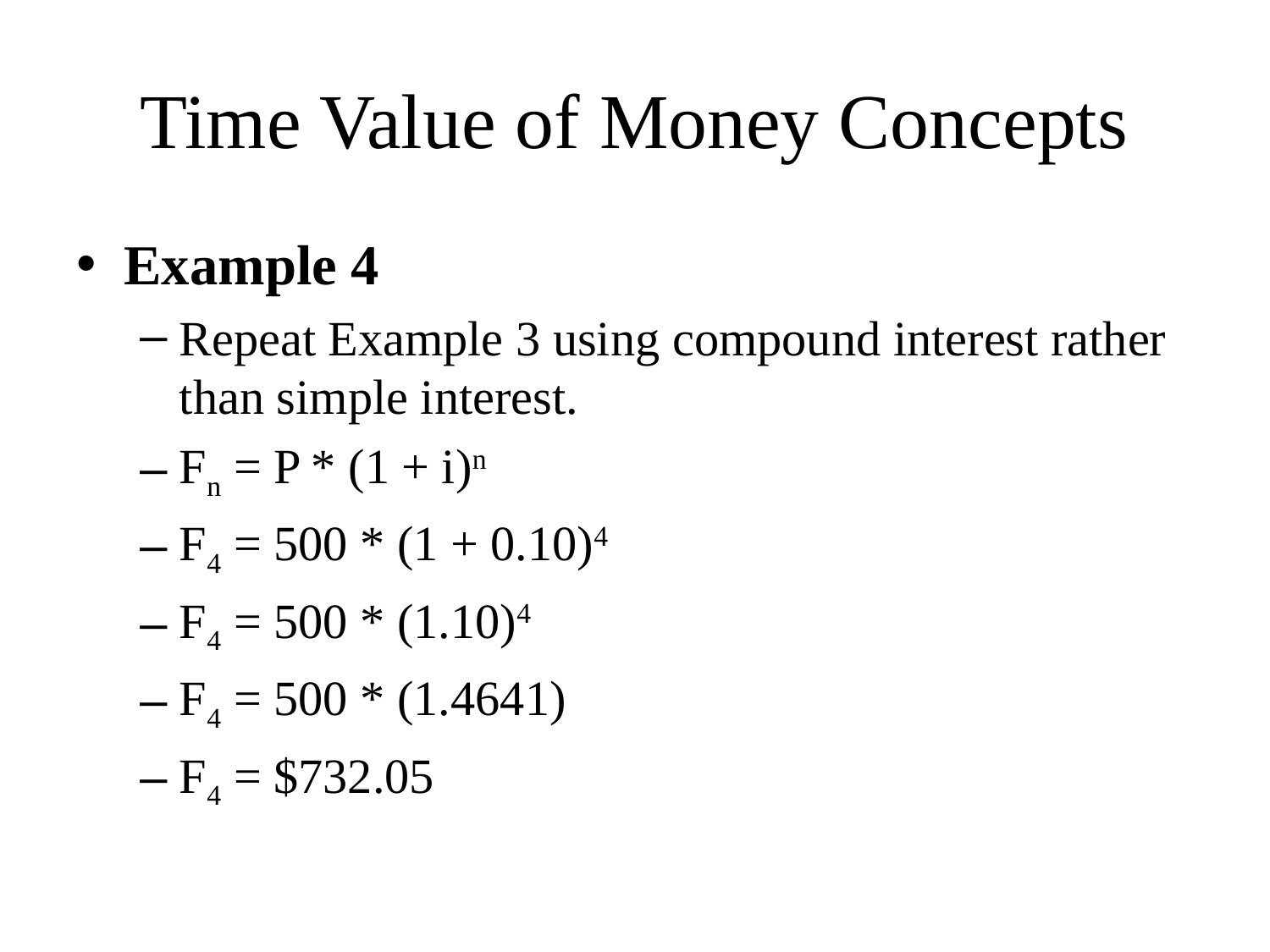

# Time Value of Money Concepts
Example 4
Repeat Example 3 using compound interest rather than simple interest.
Fn = P * (1 + i)n
F4 = 500 * (1 + 0.10)4
F4 = 500 * (1.10)4
F4 = 500 * (1.4641)
F4 = $732.05